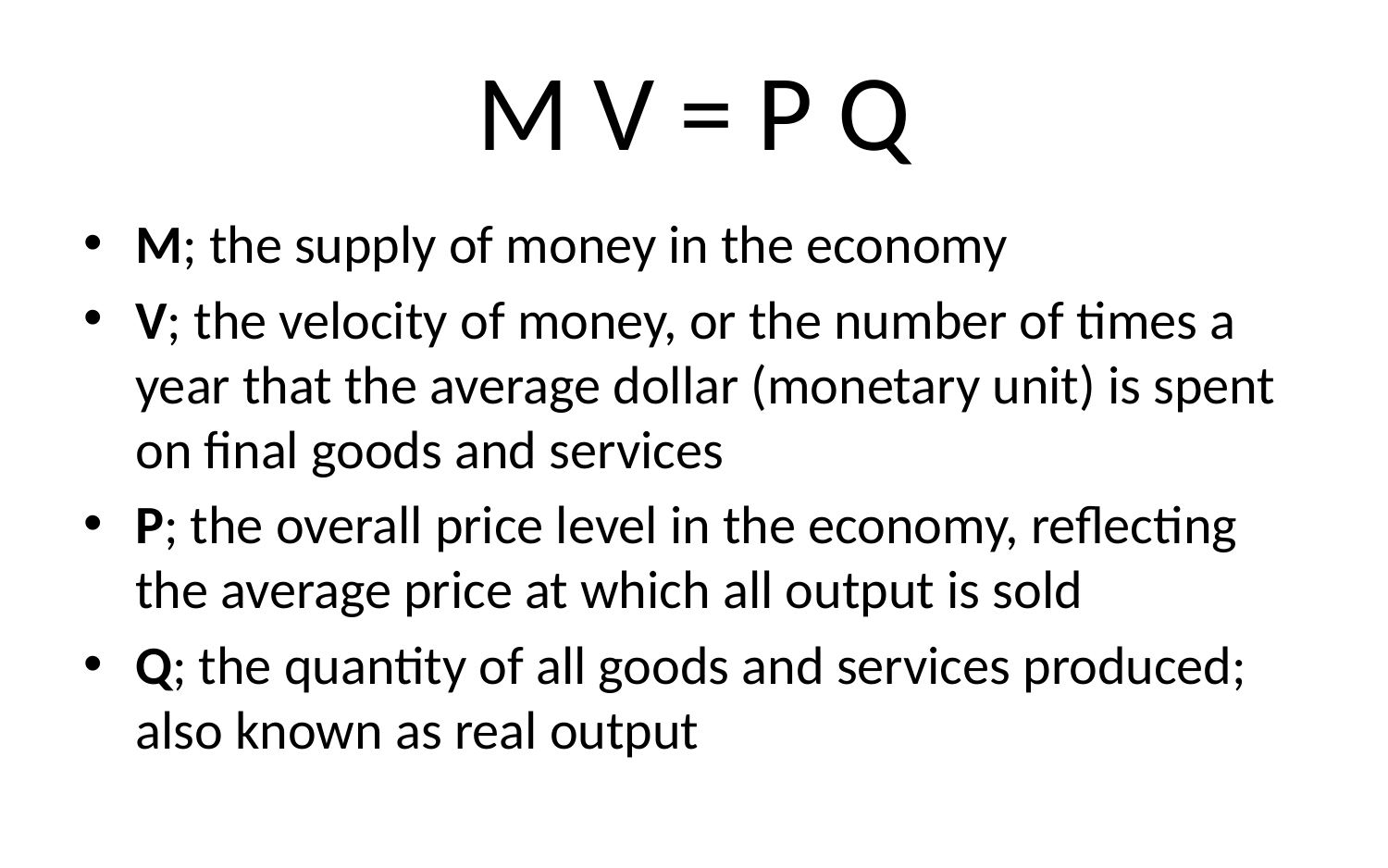

# M V = P Q
M; the supply of money in the economy
V; the velocity of money, or the number of times a year that the average dollar (monetary unit) is spent on final goods and services
P; the overall price level in the economy, reflecting the average price at which all output is sold
Q; the quantity of all goods and services produced; also known as real output